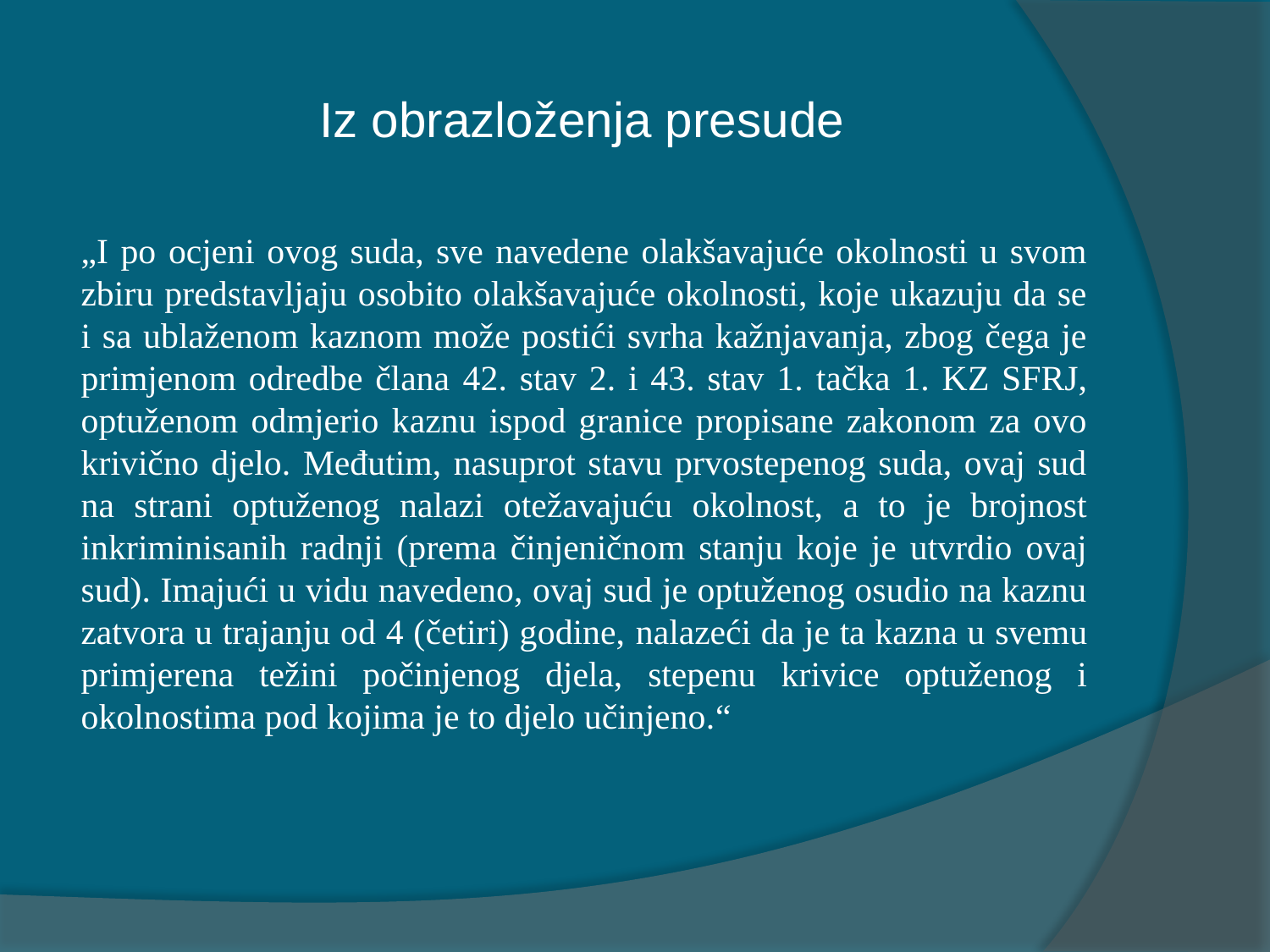

# Iz obrazloženja presude
„I po ocjeni ovog suda, sve navedene olakšavajuće okolnosti u svom zbiru predstavljaju osobito olakšavajuće okolnosti, koje ukazuju da se i sa ublaženom kaznom može postići svrha kažnjavanja, zbog čega je primjenom odredbe člana 42. stav 2. i 43. stav 1. tačka 1. KZ SFRJ, optuženom odmjerio kaznu ispod granice propisane zakonom za ovo krivično djelo. Međutim, nasuprot stavu prvostepenog suda, ovaj sud na strani optuženog nalazi otežavajuću okolnost, a to je brojnost inkriminisanih radnji (prema činjeničnom stanju koje je utvrdio ovaj sud). Imajući u vidu navedeno, ovaj sud je optuženog osudio na kaznu zatvora u trajanju od 4 (četiri) godine, nalazeći da je ta kazna u svemu primjerena težini počinjenog djela, stepenu krivice optuženog i okolnostima pod kojima je to djelo učinjeno.“